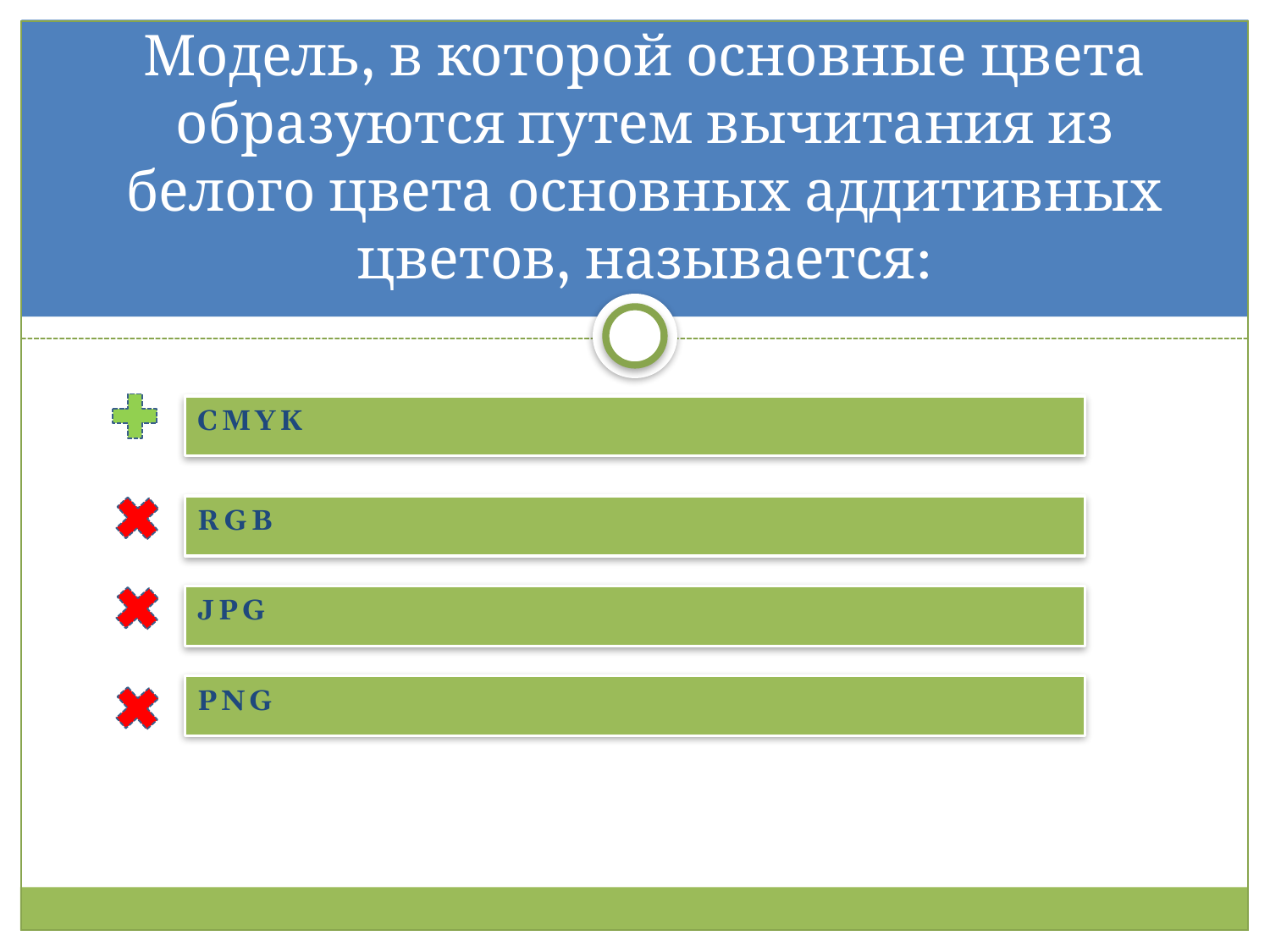

# Модель, в которой основные цвета образуются путем вычитания из белого цвета основных аддитивных цветов, называется:

cmyk

rgb

jpg
png